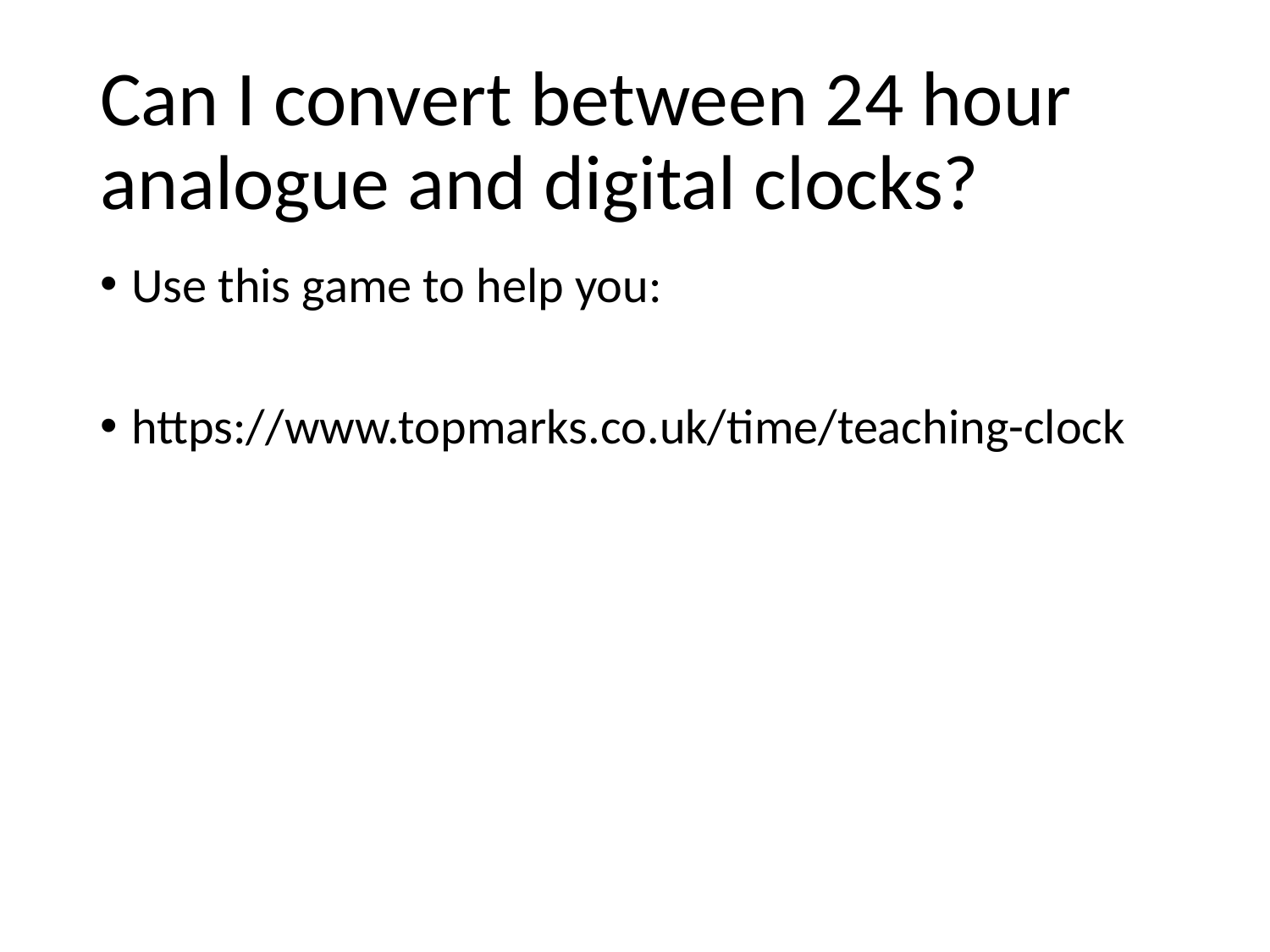

# Can I convert between 24 hour analogue and digital clocks?
Use this game to help you:

https://www.topmarks.co.uk/time/teaching-clock